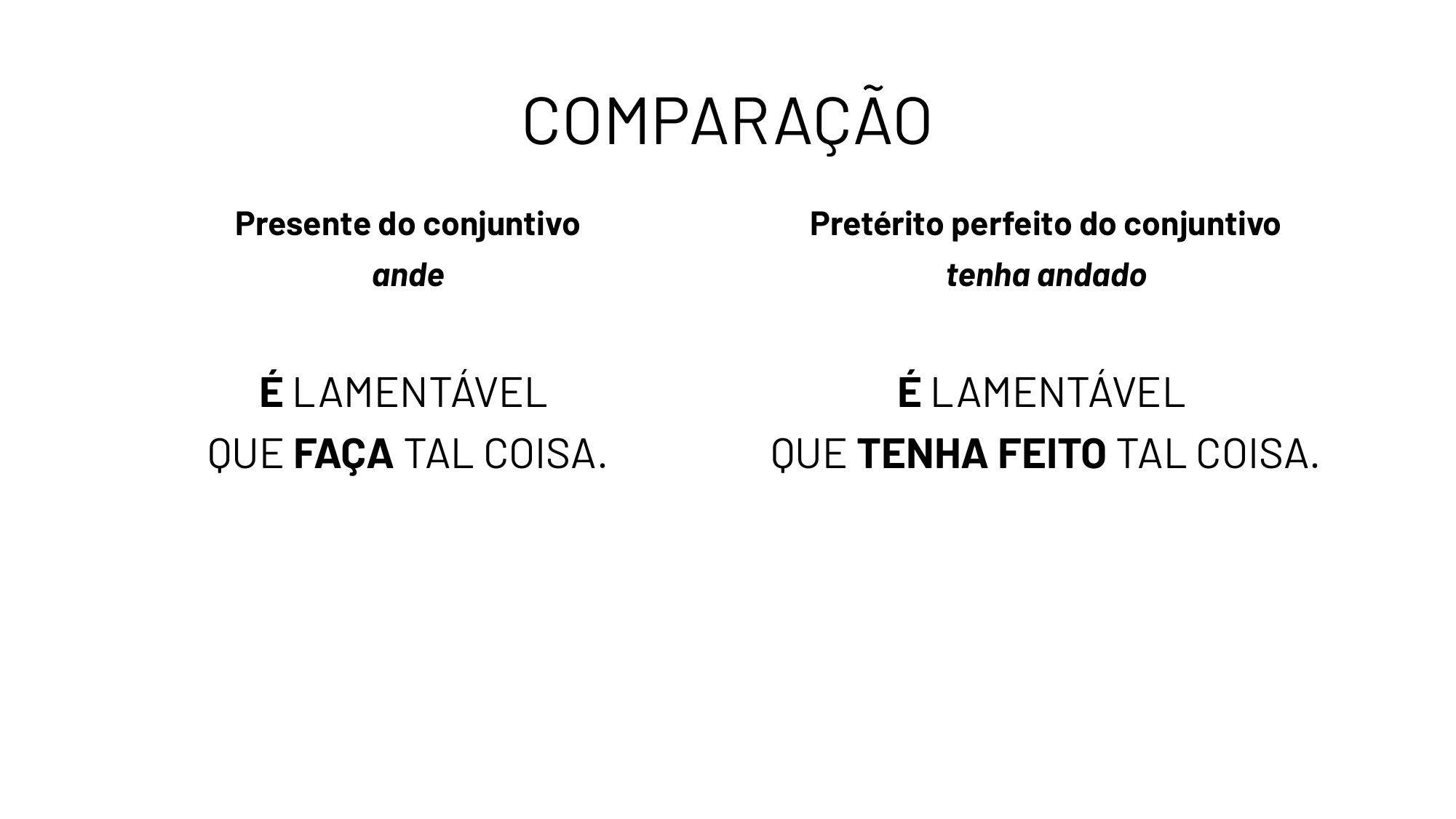

# COMPARAÇÃO
Presente do conjuntivo
ande
Pretérito perfeito do conjuntivo
tenha andado

É LAMENTÁVEL
QUE FAÇA TAL COISA.

É LAMENTÁVEL
QUE TENHA FEITO TAL COISA.